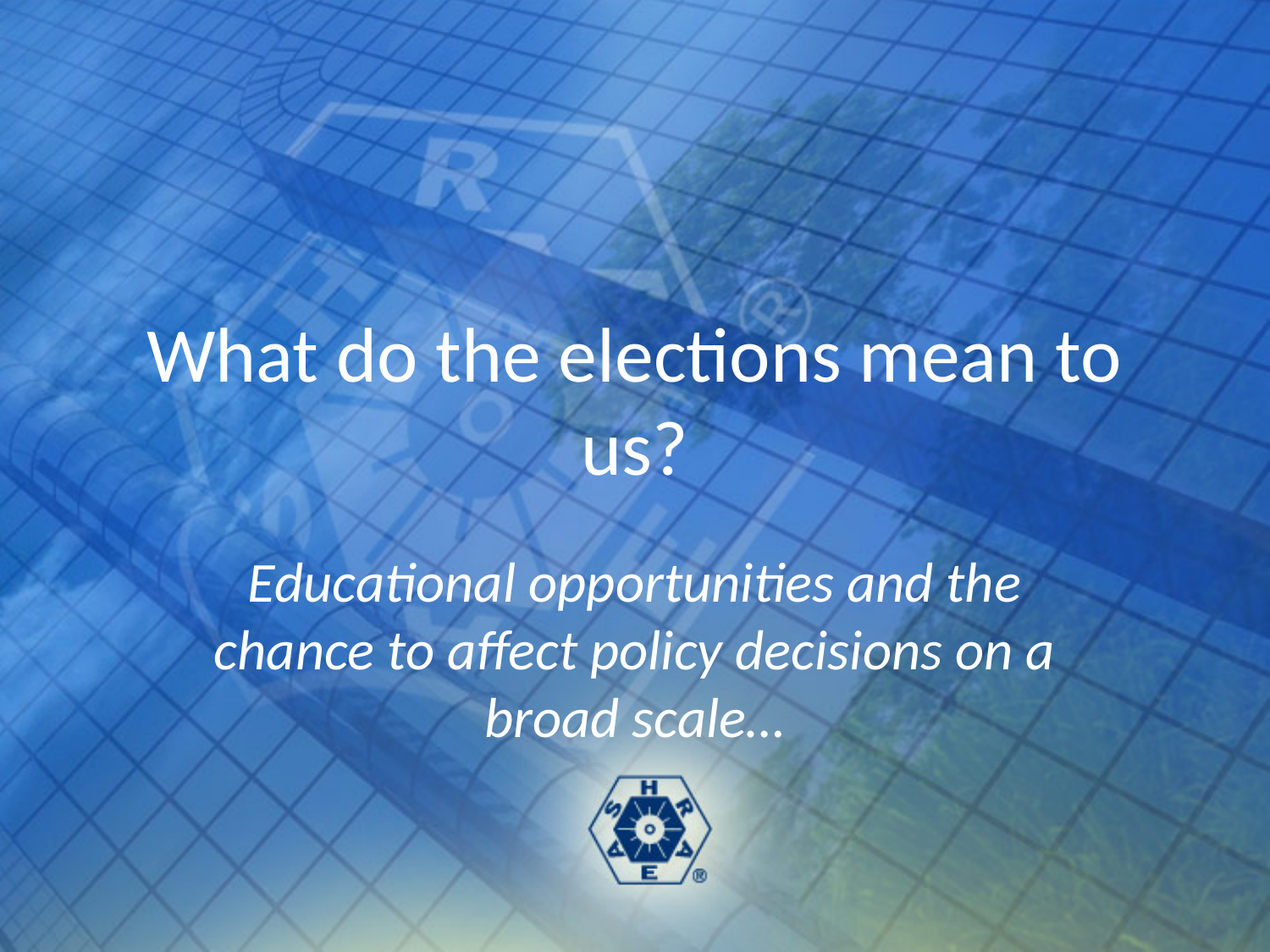

# What do the elections mean to us?
Educational opportunities and the chance to affect policy decisions on a broad scale…